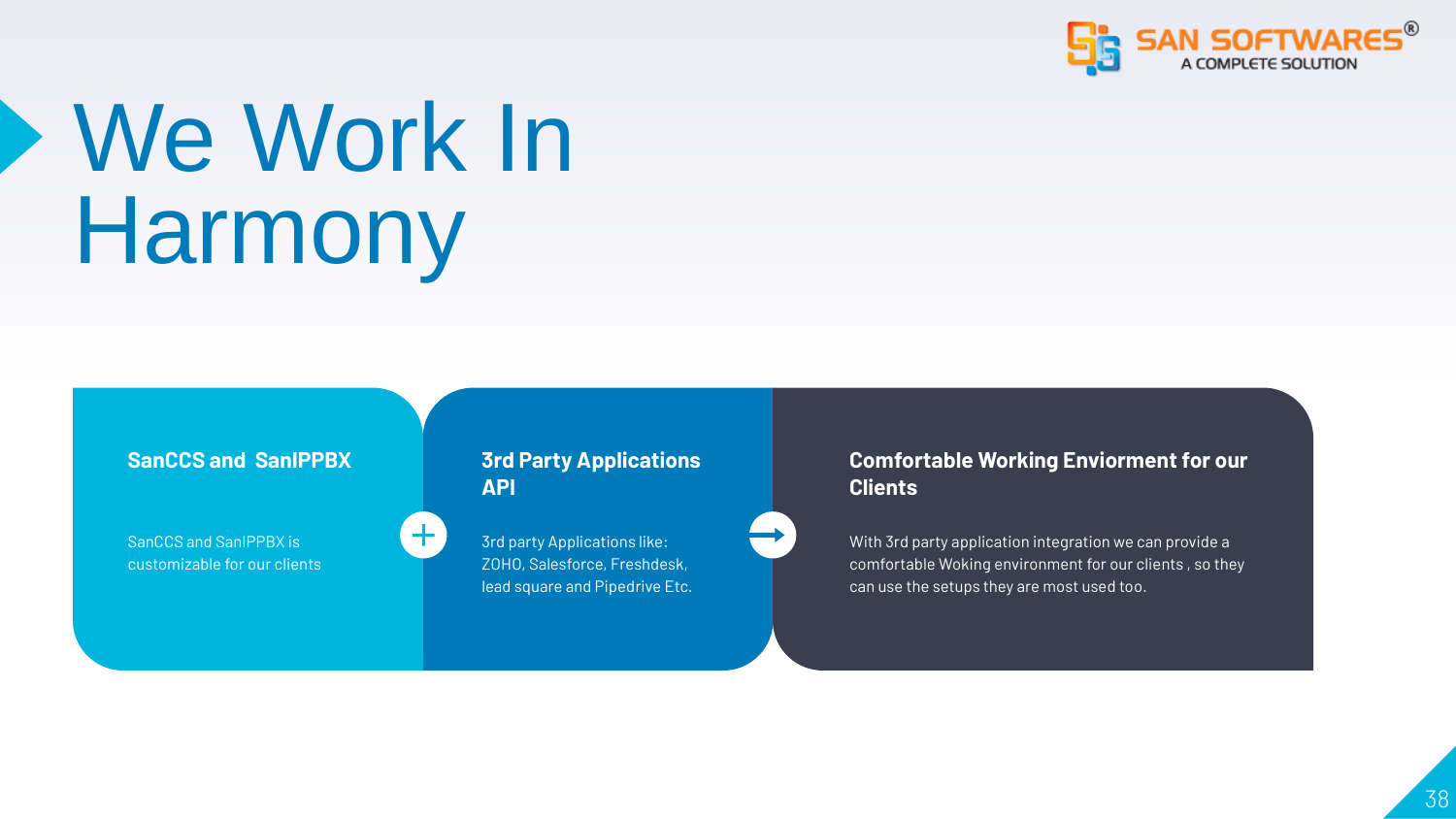

# We Work In Harmony

SanCCS and  SanIPPBX
SanCCS and SanIPPBX is customizable for our clients

3rd Party Applications API
3rd party Applications like: ZOHO, Salesforce, Freshdesk, lead square and Pipedrive Etc.

Comfortable Working Enviorment for our Clients
With 3rd party application integration we can provide a comfortable Woking environment for our clients , so they can use the setups they are most used too.

38